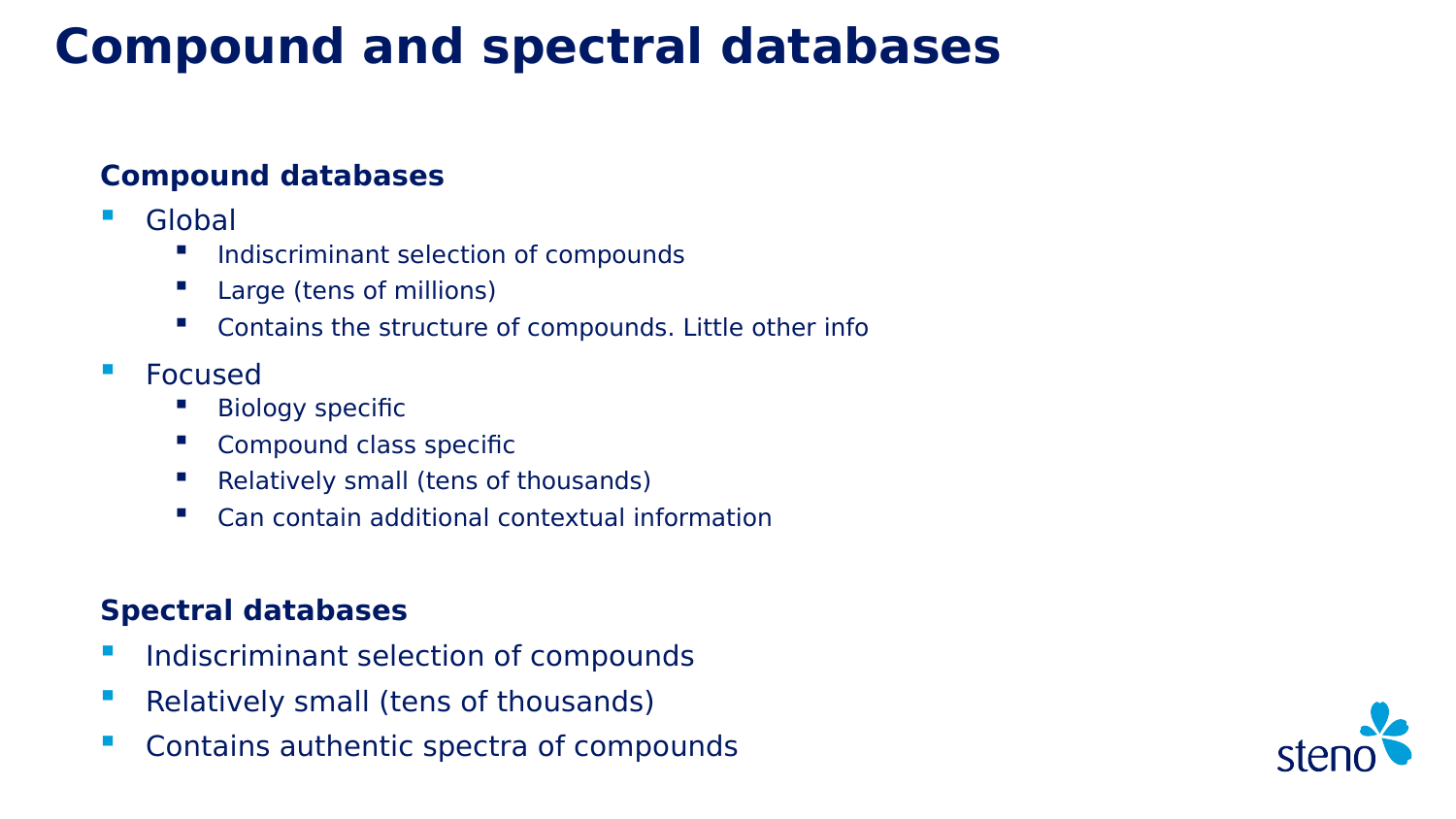

Compound and spectral databases

Compound databases
Global
Indiscriminant selection of compounds
Large (tens of millions)
Contains the structure of compounds. Little other info
Focused
Biology specific
Compound class specific
Relatively small (tens of thousands)
Can contain additional contextual information

Spectral databases
Indiscriminant selection of compounds
Relatively small (tens of thousands)
Contains authentic spectra of compounds